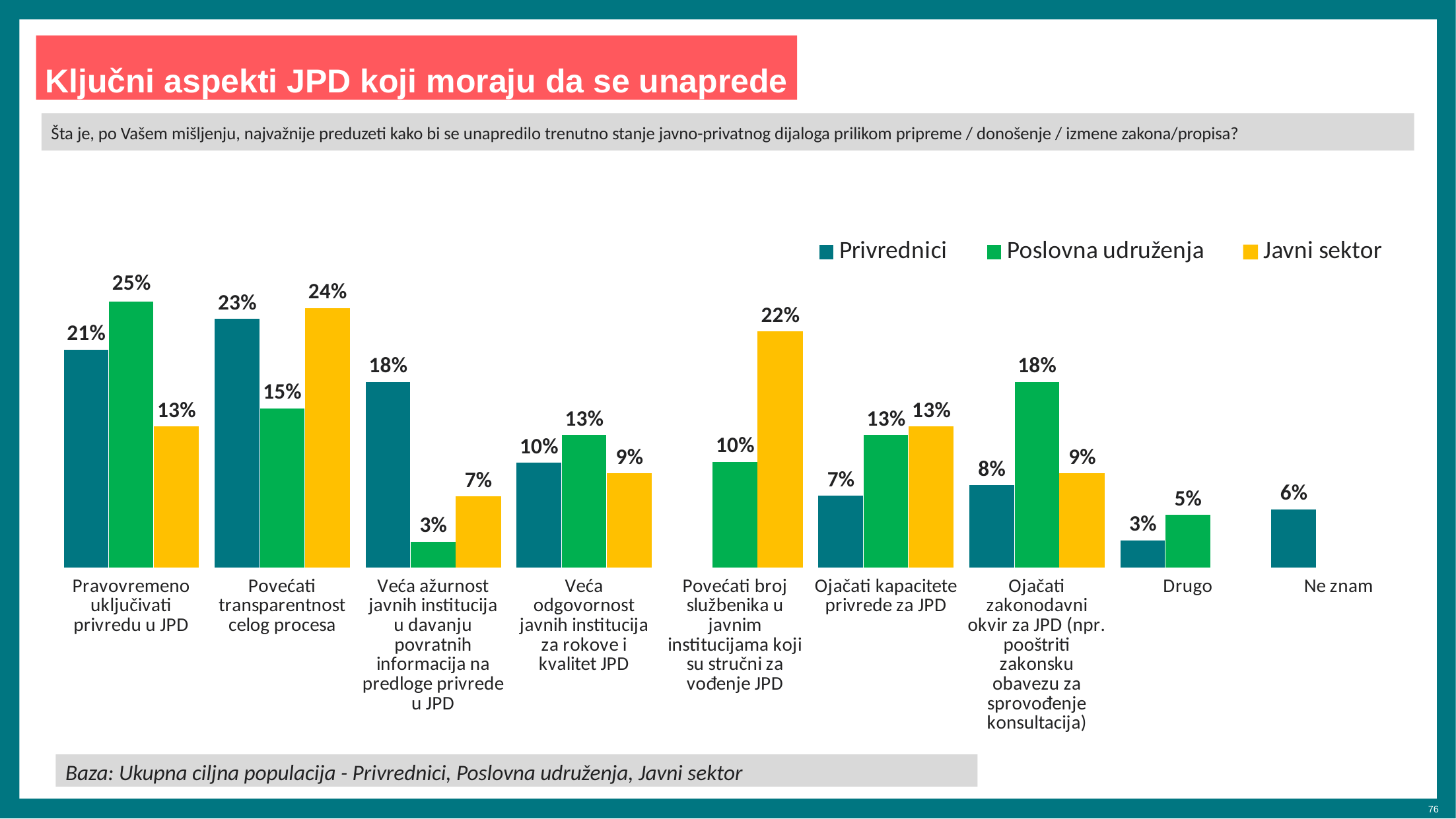

Ključni aspekti JPD koji moraju da se unaprede
Šta je, po Vašem mišljenju, najvažnije preduzeti kako bi se unapredilo trenutno stanje javno-privatnog dijaloga prilikom pripreme / donošenje / izmene zakona/propisa?

### Chart

| Category | Privrednici | Poslovna udruženja | Javni sektor |
|---|---|---|---|
| Pravovremeno uključivati privredu u JPD | 20.5 | 25.0 | 13.3 |
| Povećati transparentnost celog procesa | 23.4 | 15.0 | 24.4 |
| Veća ažurnost javnih institucija u davanju povratnih informacija na predloge privrede u JPD | 17.5 | 2.5 | 6.7 |
| Veća odgovornost javnih institucija za rokove i kvalitet JPD | 9.9 | 12.5 | 8.9 |
| Povećati broj službenika u javnim institucijama koji su stručni za vođenje JPD | None | 10.0 | 22.2 |
| Ojačati kapacitete privrede za JPD | 6.8 | 12.5 | 13.3 |
| Ojačati zakonodavni okvir za JPD (npr. pooštriti zakonsku obavezu za sprovođenje konsultacija) | 7.8 | 17.5 | 8.9 |
| Drugo | 2.6 | 5.0 | None |
| Ne znam | 5.5 | None | None |
Baza: Ukupna ciljna populacija - Privrednici, Poslovna udruženja, Javni sektor